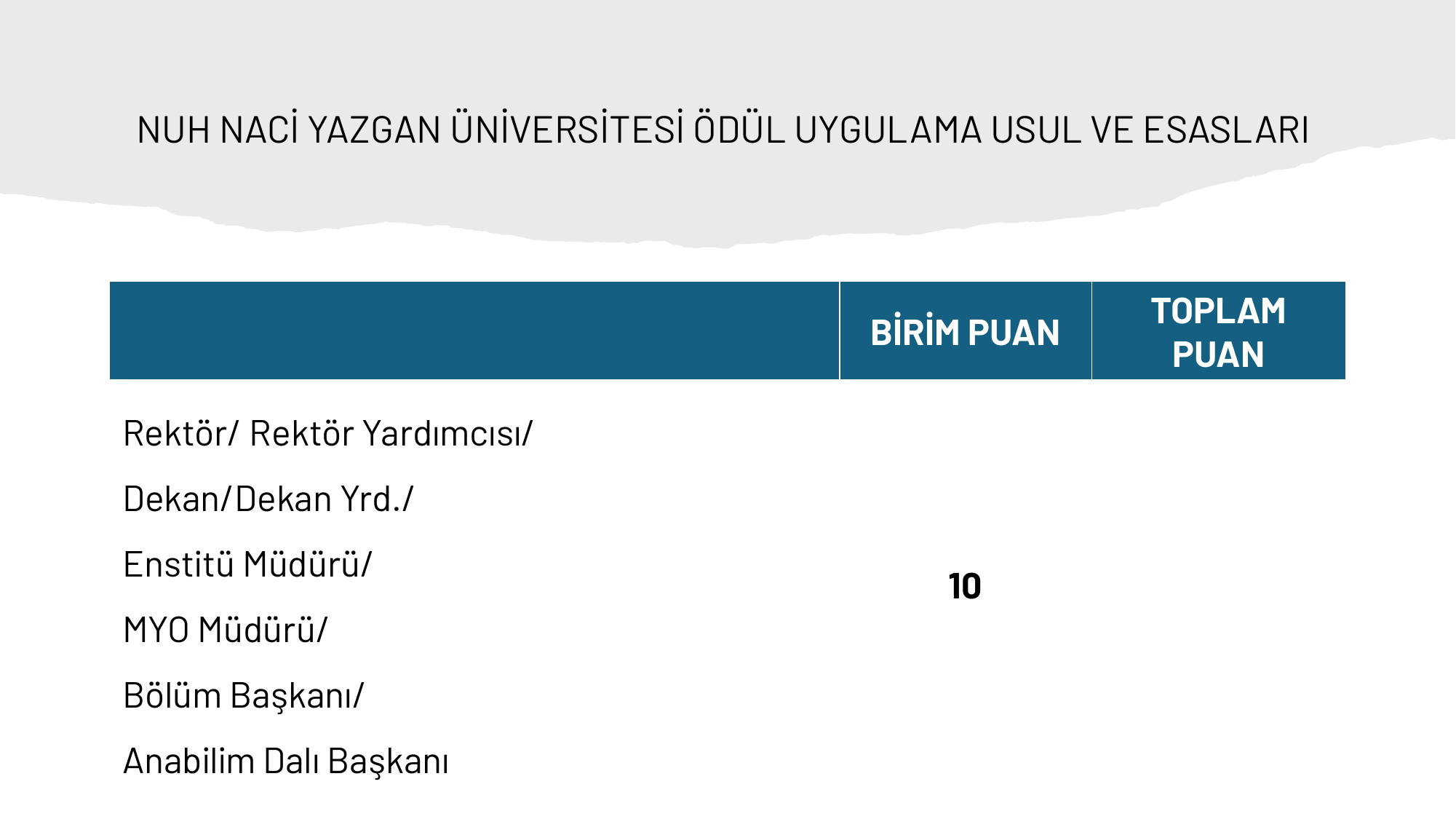

# NUH NACİ YAZGAN ÜNİVERSİTESİ ÖDÜL UYGULAMA USUL VE ESASLARI
|  | BİRİM PUAN | TOPLAM PUAN |
| --- | --- | --- |
| Rektör/ Rektör Yardımcısı/ Dekan/Dekan Yrd./ Enstitü Müdürü/ MYO Müdürü/ Bölüm Başkanı/ Anabilim Dalı Başkanı | 10 |  |